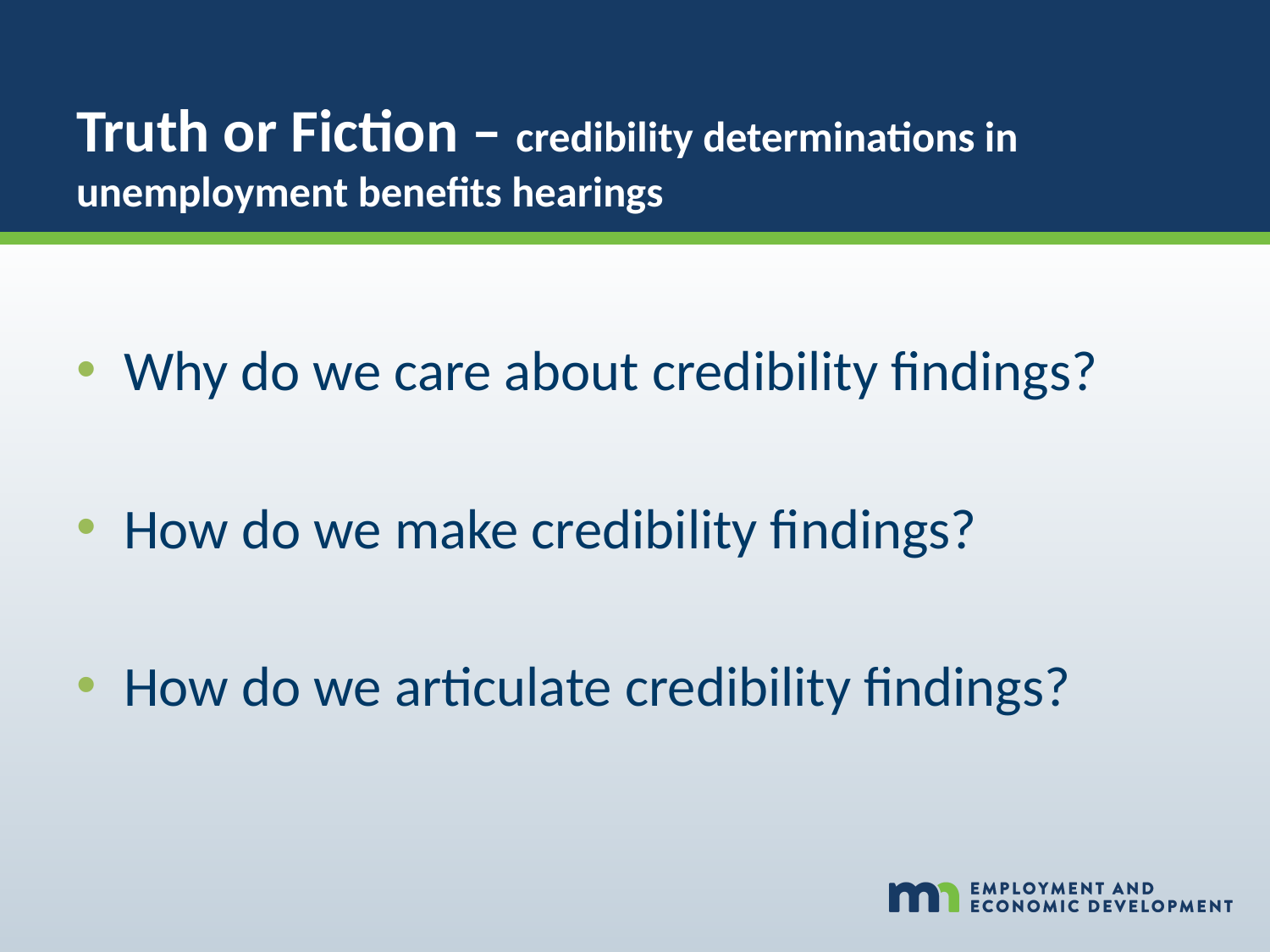

# Truth or Fiction – credibility determinations in unemployment benefits hearings
Why do we care about credibility findings?

How do we make credibility findings?

How do we articulate credibility findings?